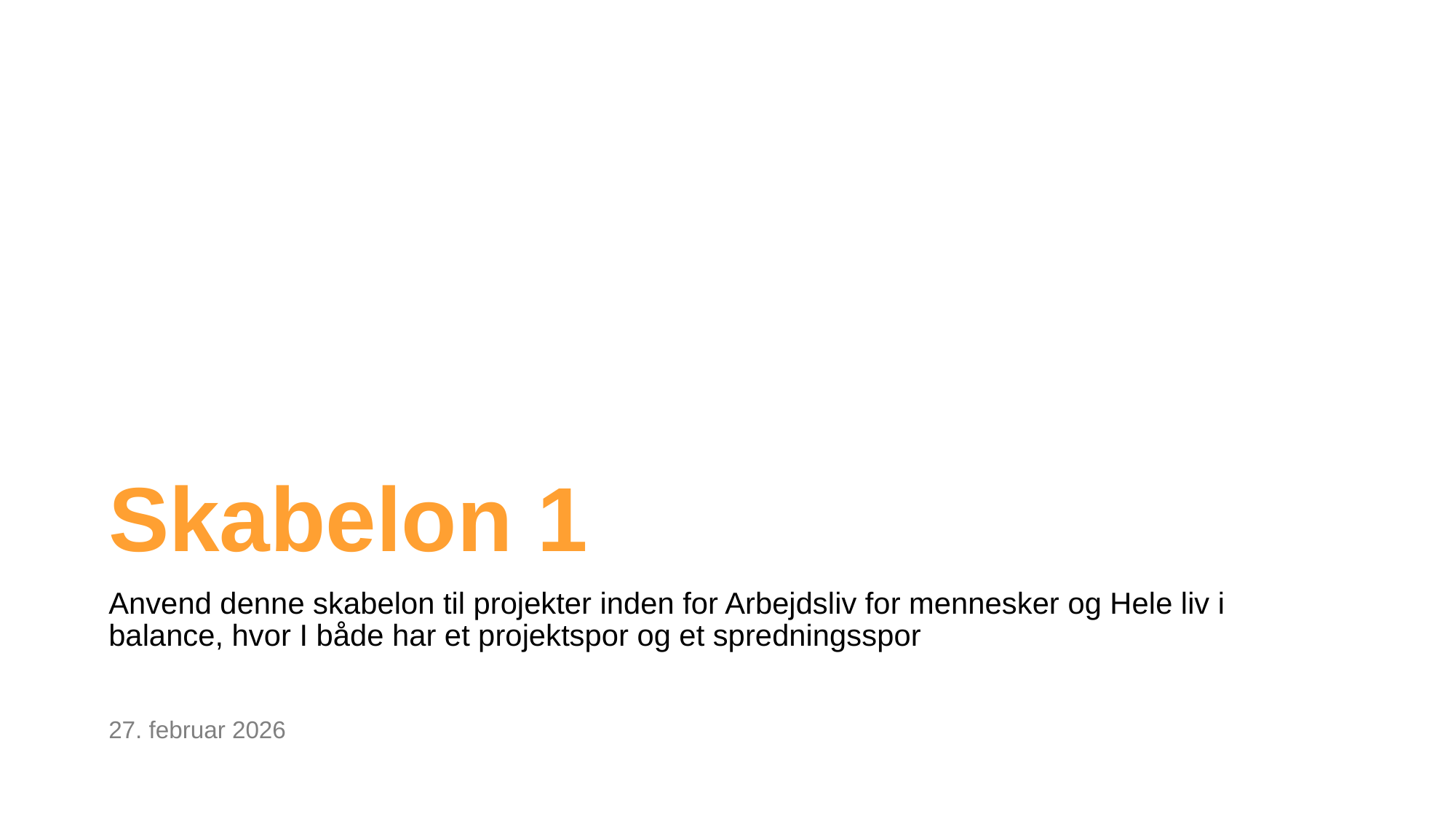

# Skabelon 1
Anvend denne skabelon til projekter inden for Arbejdsliv for mennesker og Hele liv i balance, hvor I både har et projektspor og et spredningsspor
27. februar 2026
2
Velliv Foreningen PowerPoint